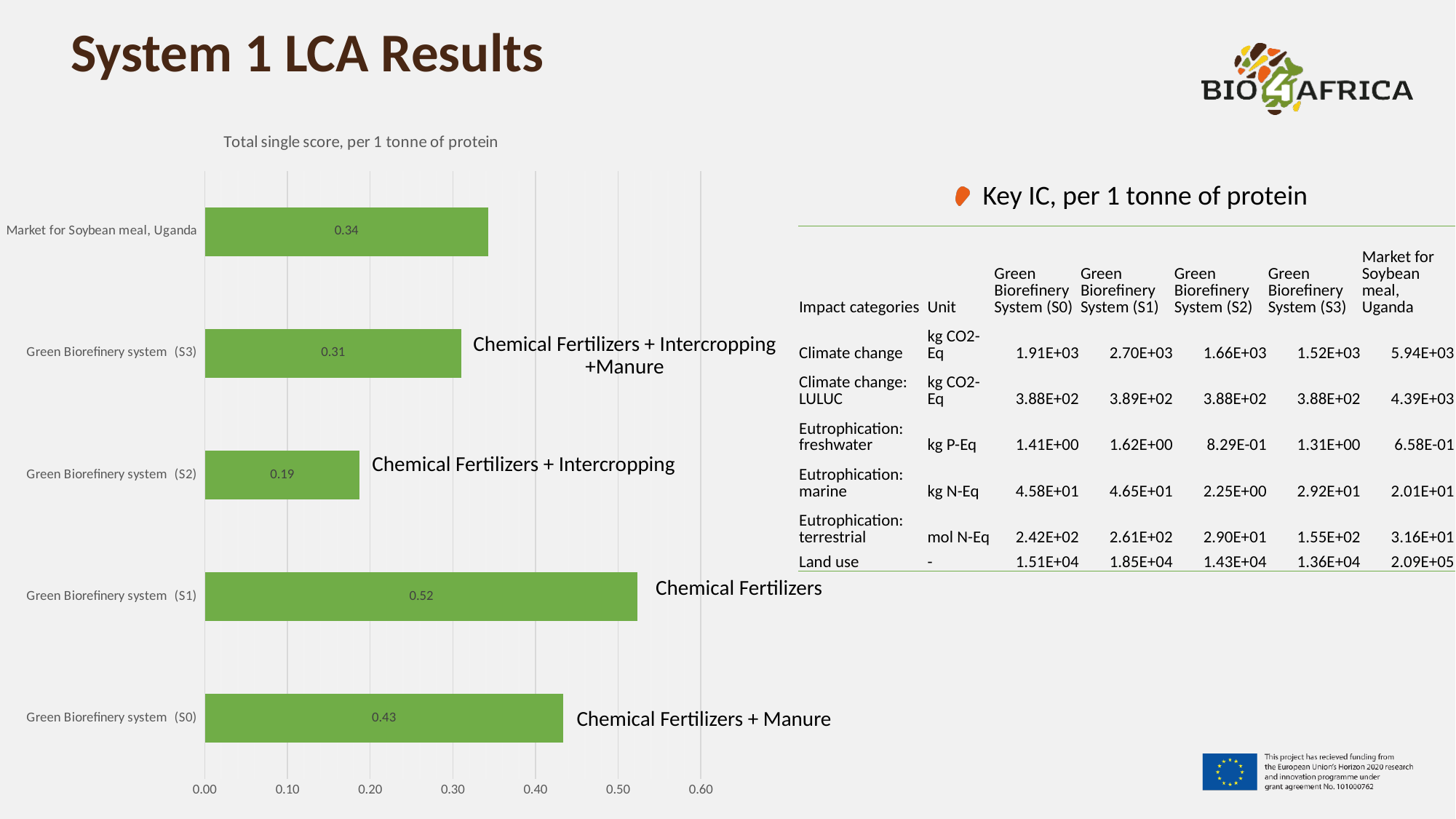

# System 1 LCA Results

### Chart: Total single score, per 1 tonne of protein

| Category |  |
|---|---|
| Green Biorefinery system  (S0)  | 0.43342 |
| Green Biorefinery system  (S1)  | 0.5237 |
| Green Biorefinery system  (S2)  | 0.18718 |
| Green Biorefinery system  (S3)  | 0.3106 |
| Market for Soybean meal, Uganda  | 0.3429 |
Key IC, per 1 tonne of protein
| Impact categories | Unit | Green Biorefinery System (S0) | Green Biorefinery System (S1) | Green Biorefinery System (S2) | Green Biorefinery System (S3) | Market for Soybean meal, Uganda |
| --- | --- | --- | --- | --- | --- | --- |
| Climate change | kg CO2-Eq | 1.91E+03 | 2.70E+03 | 1.66E+03 | 1.52E+03 | 5.94E+03 |
| Climate change: LULUC | kg CO2-Eq | 3.88E+02 | 3.89E+02 | 3.88E+02 | 3.88E+02 | 4.39E+03 |
| Eutrophication: freshwater | kg P-Eq | 1.41E+00 | 1.62E+00 | 8.29E-01 | 1.31E+00 | 6.58E-01 |
| Eutrophication: marine | kg N-Eq | 4.58E+01 | 4.65E+01 | 2.25E+00 | 2.92E+01 | 2.01E+01 |
| Eutrophication: terrestrial | mol N-Eq | 2.42E+02 | 2.61E+02 | 2.90E+01 | 1.55E+02 | 3.16E+01 |
| Land use | - | 1.51E+04 | 1.85E+04 | 1.43E+04 | 1.36E+04 | 2.09E+05 |
Chemical Fertilizers + Intercropping +Manure
Chemical Fertilizers + Intercropping
Chemical Fertilizers
Chemical Fertilizers + Manure